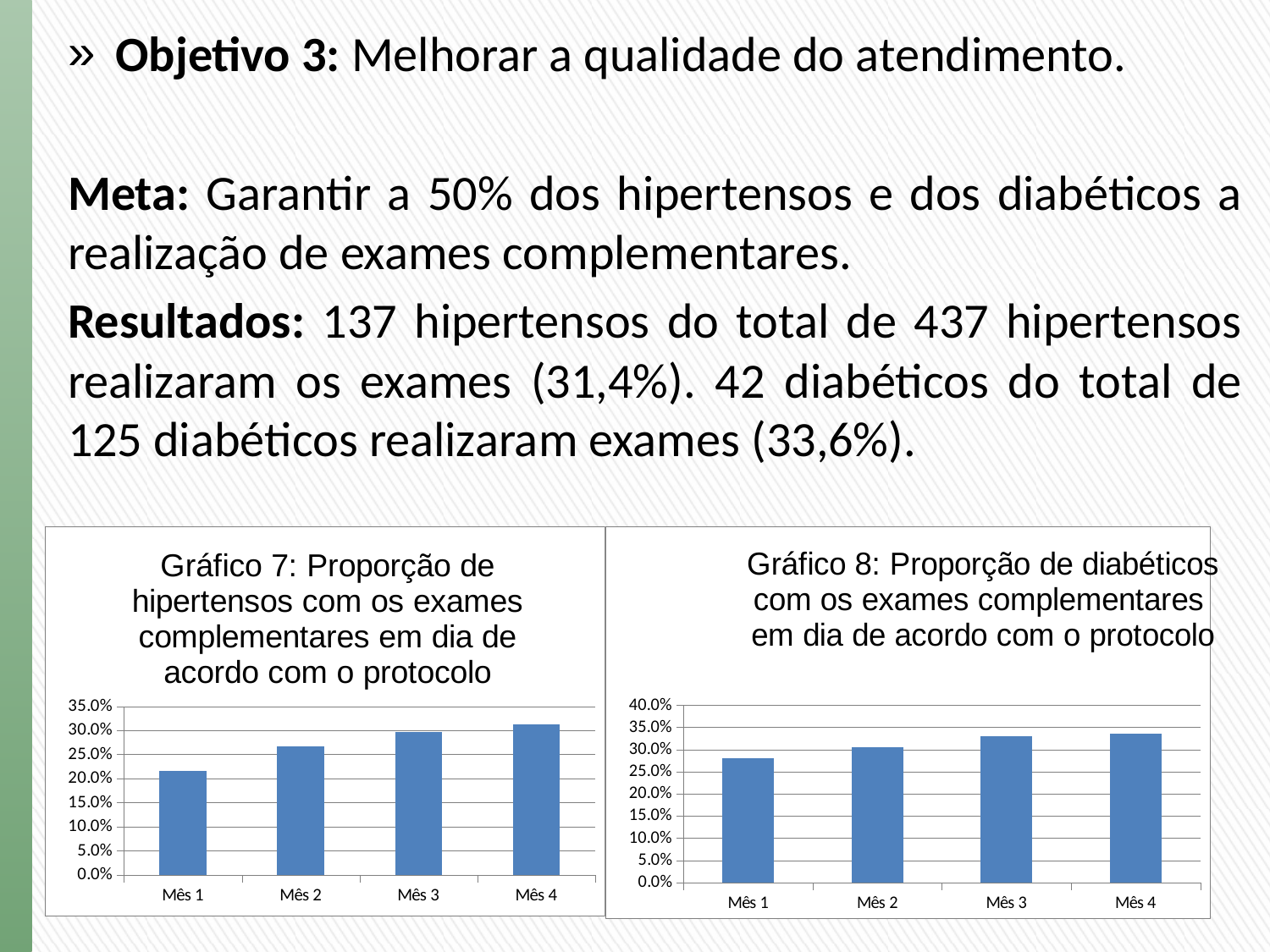

Objetivo 3: Melhorar a qualidade do atendimento.

Meta: Garantir a 50% dos hipertensos e dos diabéticos a realização de exames complementares.
Resultados: 137 hipertensos do total de 437 hipertensos realizaram os exames (31,4%). 42 diabéticos do total de 125 diabéticos realizaram exames (33,6%).

### Chart: Gráfico 7: Proporção de hipertensos com os exames complementares em dia de acordo com o protocolo

| Category | Proporção de hipertensos com os exames complementares  em dia de acordo com o protocolo |
|---|---|
| Mês 1 | 0.2153284671532847 |
| Mês 2 | 0.2664756446991404 |
| Mês 3 | 0.29656862745098095 |
| Mês 4 | 0.3135011441647599 |

### Chart: Gráfico 8: Proporção de diabéticos com os exames complementares  em dia de acordo com o protocolo

| Category | Proporção de diabéticos com os exames complementares  em dia de acordo com o protocolo |
|---|---|
| Mês 1 | 0.2800000000000001 |
| Mês 2 | 0.3061224489795924 |
| Mês 3 | 0.3305084745762719 |
| Mês 4 | 0.33600000000000063 |